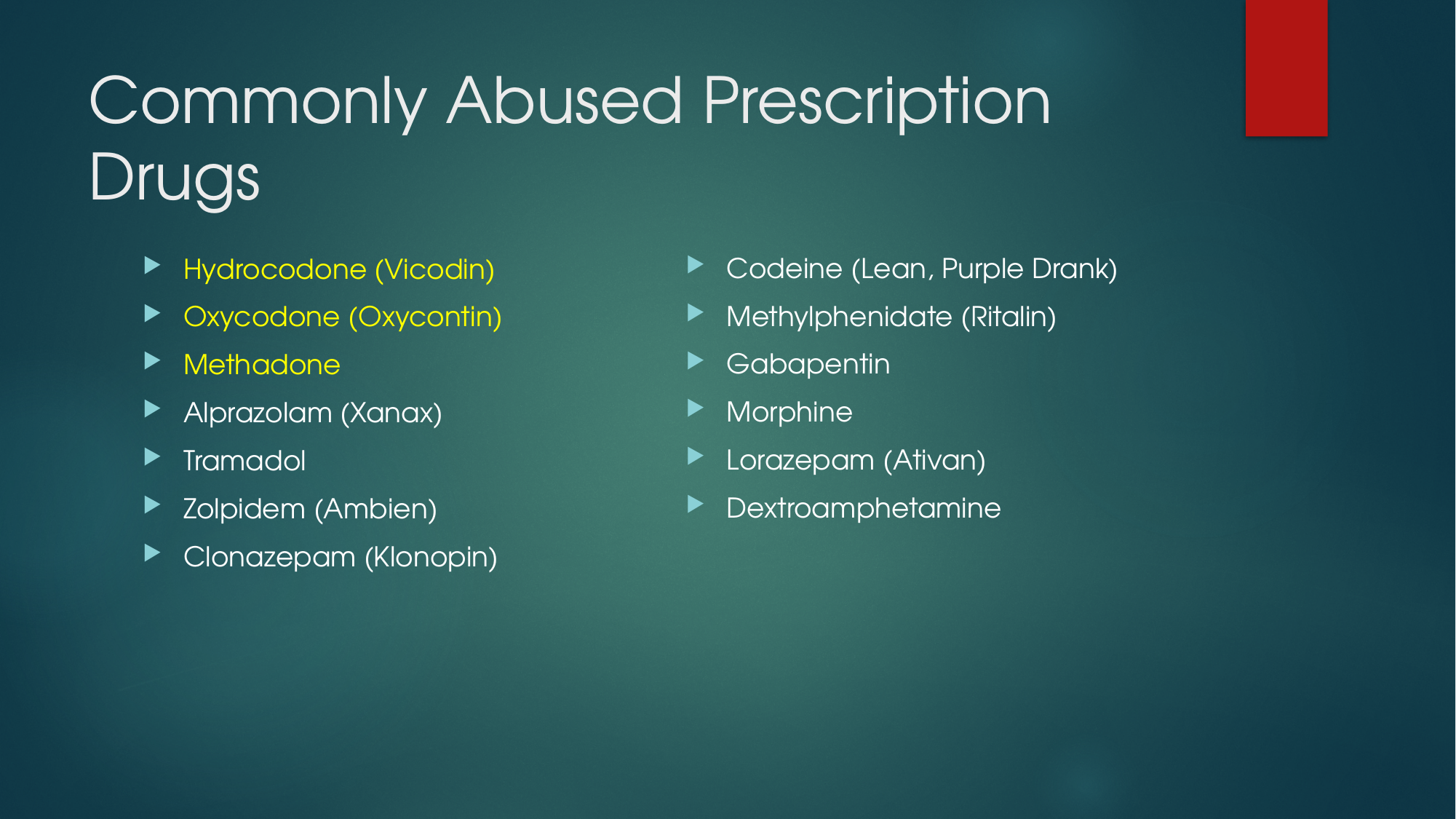

# Commonly Abused Prescription Drugs
Codeine (Lean, Purple Drank)
Methylphenidate (Ritalin)
Gabapentin
Morphine
Lorazepam (Ativan)
Dextroamphetamine
Hydrocodone (Vicodin)
Oxycodone (Oxycontin)
Methadone
Alprazolam (Xanax)
Tramadol
Zolpidem (Ambien)
Clonazepam (Klonopin)